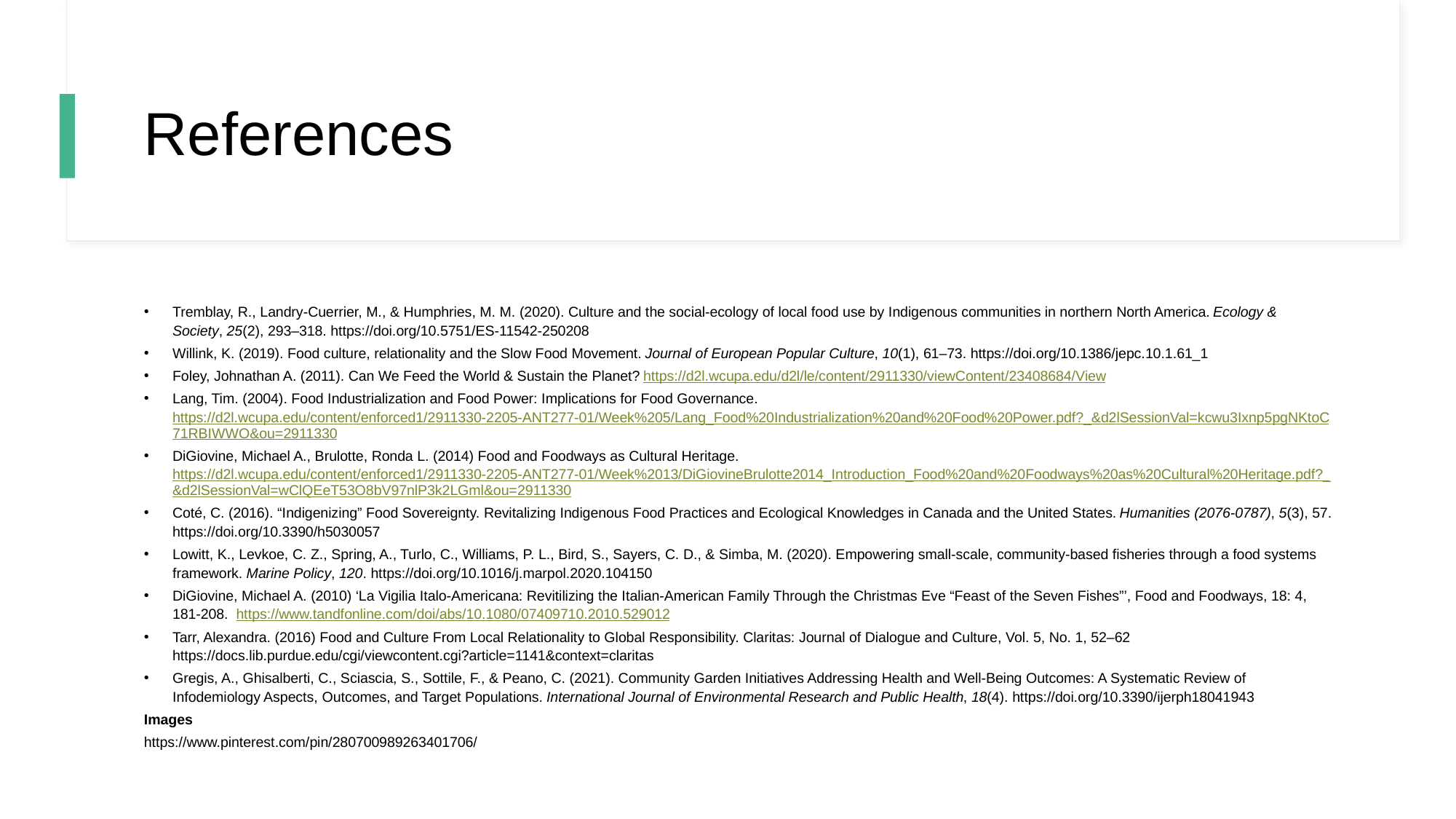

# References
Tremblay, R., Landry-Cuerrier, M., & Humphries, M. M. (2020). Culture and the social-ecology of local food use by Indigenous communities in northern North America. Ecology & Society, 25(2), 293–318. https://doi.org/10.5751/ES-11542-250208
Willink, K. (2019). Food culture, relationality and the Slow Food Movement. Journal of European Popular Culture, 10(1), 61–73. https://doi.org/10.1386/jepc.10.1.61_1
Foley, Johnathan A. (2011). Can We Feed the World & Sustain the Planet? https://d2l.wcupa.edu/d2l/le/content/2911330/viewContent/23408684/View
Lang, Tim. (2004). Food Industrialization and Food Power: Implications for Food Governance. https://d2l.wcupa.edu/content/enforced1/2911330-2205-ANT277-01/Week%205/Lang_Food%20Industrialization%20and%20Food%20Power.pdf?_&d2lSessionVal=kcwu3Ixnp5pgNKtoC71RBIWWO&ou=2911330
DiGiovine, Michael A., Brulotte, Ronda L. (2014) Food and Foodways as Cultural Heritage. https://d2l.wcupa.edu/content/enforced1/2911330-2205-ANT277-01/Week%2013/DiGiovineBrulotte2014_Introduction_Food%20and%20Foodways%20as%20Cultural%20Heritage.pdf?_&d2lSessionVal=wClQEeT53O8bV97nlP3k2LGml&ou=2911330
Coté, C. (2016). “Indigenizing” Food Sovereignty. Revitalizing Indigenous Food Practices and Ecological Knowledges in Canada and the United States. Humanities (2076-0787), 5(3), 57. https://doi.org/10.3390/h5030057
Lowitt, K., Levkoe, C. Z., Spring, A., Turlo, C., Williams, P. L., Bird, S., Sayers, C. D., & Simba, M. (2020). Empowering small-scale, community-based fisheries through a food systems framework. Marine Policy, 120. https://doi.org/10.1016/j.marpol.2020.104150
DiGiovine, Michael A. (2010) ‘La Vigilia Italo-Americana: Revitilizing the Italian-American Family Through the Christmas Eve “Feast of the Seven Fishes”’, Food and Foodways, 18: 4, 181-208.  https://www.tandfonline.com/doi/abs/10.1080/07409710.2010.529012
Tarr, Alexandra. (2016) Food and Culture From Local Relationality to Global Responsibility. Claritas: Journal of Dialogue and Culture, Vol. 5, No. 1, 52–62 https://docs.lib.purdue.edu/cgi/viewcontent.cgi?article=1141&context=claritas
Gregis, A., Ghisalberti, C., Sciascia, S., Sottile, F., & Peano, C. (2021). Community Garden Initiatives Addressing Health and Well-Being Outcomes: A Systematic Review of Infodemiology Aspects, Outcomes, and Target Populations. International Journal of Environmental Research and Public Health, 18(4). https://doi.org/10.3390/ijerph18041943
Images
https://www.pinterest.com/pin/280700989263401706/